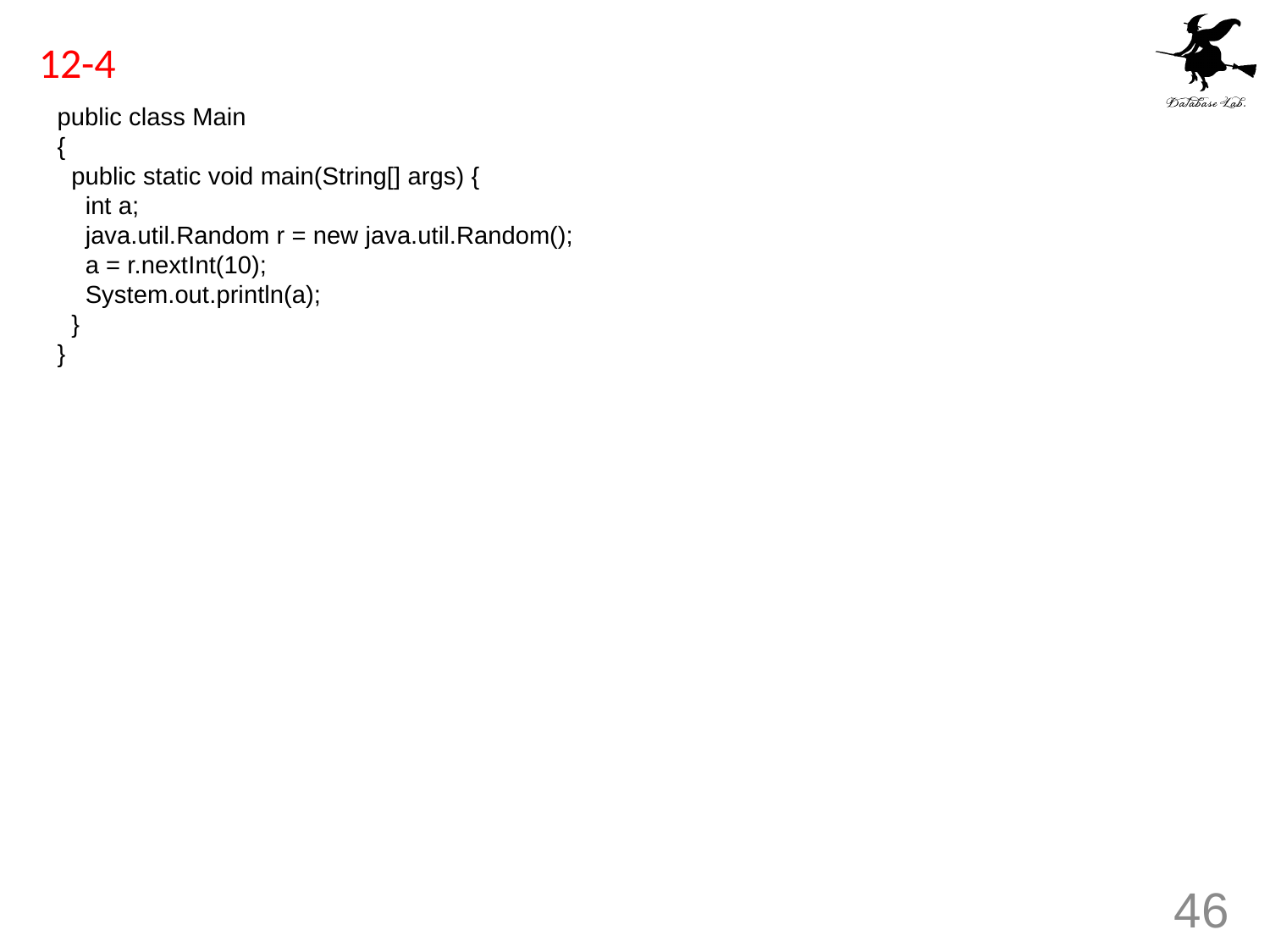

12-4
public class Main
{
  public static void main(String[] args) {
    int a;
    java.util.Random r = new java.util.Random();
    a = r.nextInt(10);
    System.out.println(a);
  }
}
46